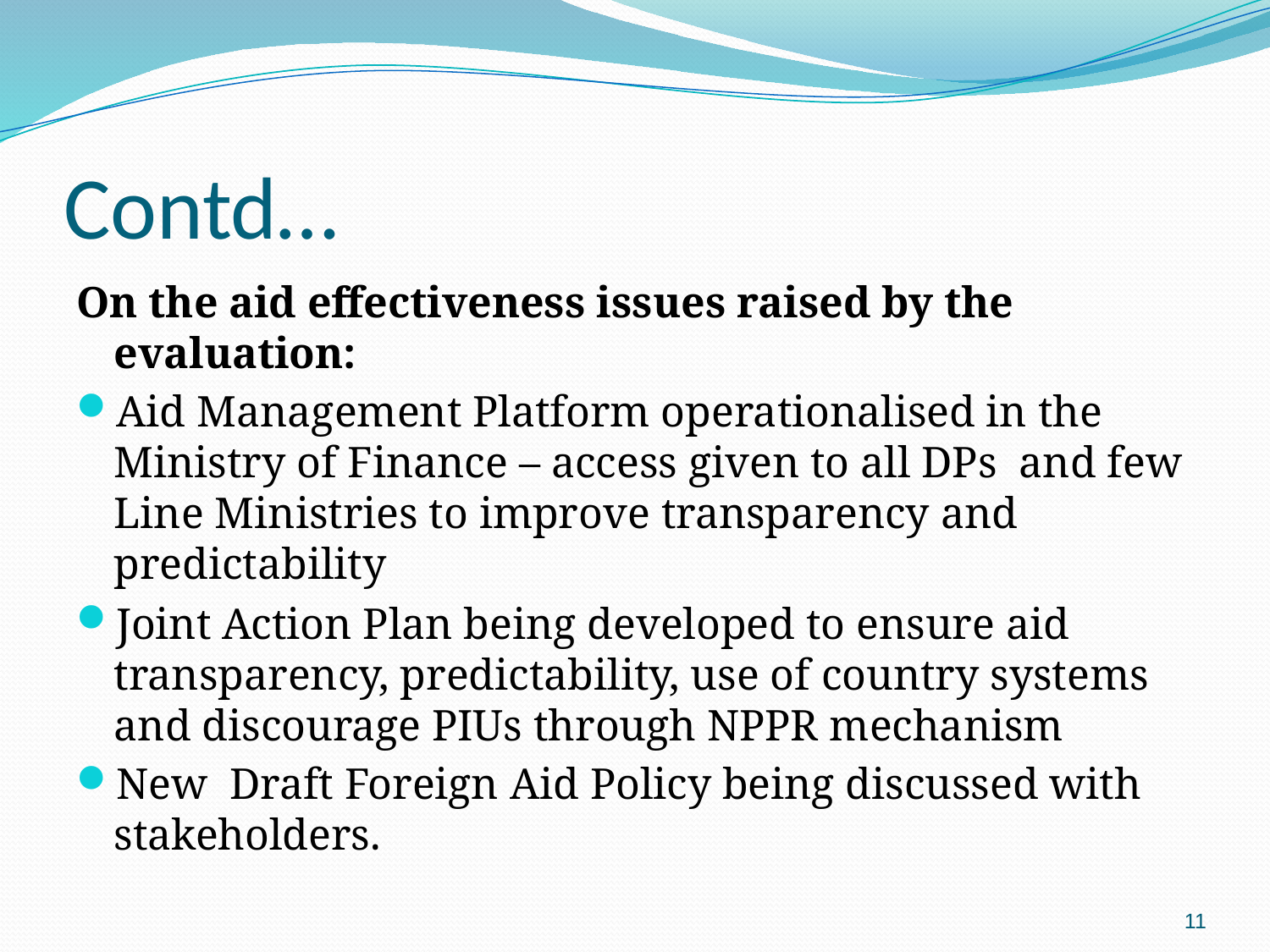

# Contd…
On the aid effectiveness issues raised by the evaluation:
Aid Management Platform operationalised in the Ministry of Finance – access given to all DPs  and few Line Ministries to improve transparency and predictability
Joint Action Plan being developed to ensure aid transparency, predictability, use of country systems  and discourage PIUs through NPPR mechanism
New  Draft Foreign Aid Policy being discussed with stakeholders.

11